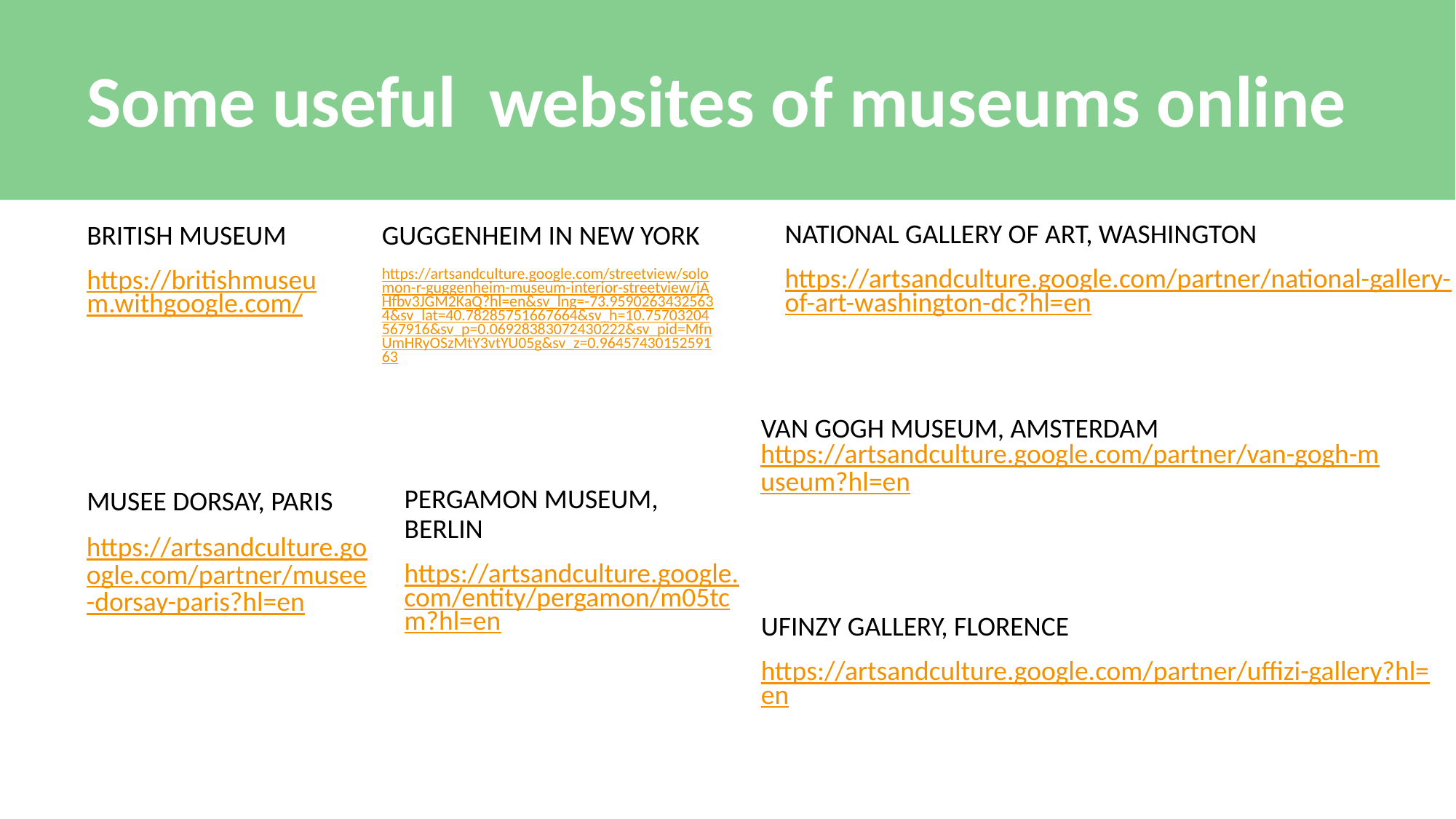

# Some useful  websites of museums online
NATIONAL GALLERY OF ART, WASHINGTON
https://artsandculture.google.com/partner/national-gallery-of-art-washington-dc?hl=en
BRITISH MUSEUM
https://britishmuseum.withgoogle.com/
GUGGENHEIM IN NEW YORK
https://artsandculture.google.com/streetview/solomon-r-guggenheim-museum-interior-streetview/jAHfbv3JGM2KaQ?hl=en&sv_lng=-73.95902634325634&sv_lat=40.78285751667664&sv_h=10.75703204567916&sv_p=0.06928383072430222&sv_pid=MfnUmHRyOSzMtY3vtYU05g&sv_z=0.9645743015259163
VAN GOGH MUSEUM, AMSTERDAM
https://artsandculture.google.com/partner/van-gogh-museum?hl=en
PERGAMON MUSEUM, BERLIN
https://artsandculture.google.com/entity/pergamon/m05tcm?hl=en
MUSEE DORSAY, PARIS
https://artsandculture.google.com/partner/musee-dorsay-paris?hl=en
UFINZY GALLERY, FLORENCE
https://artsandculture.google.com/partner/uffizi-gallery?hl=en